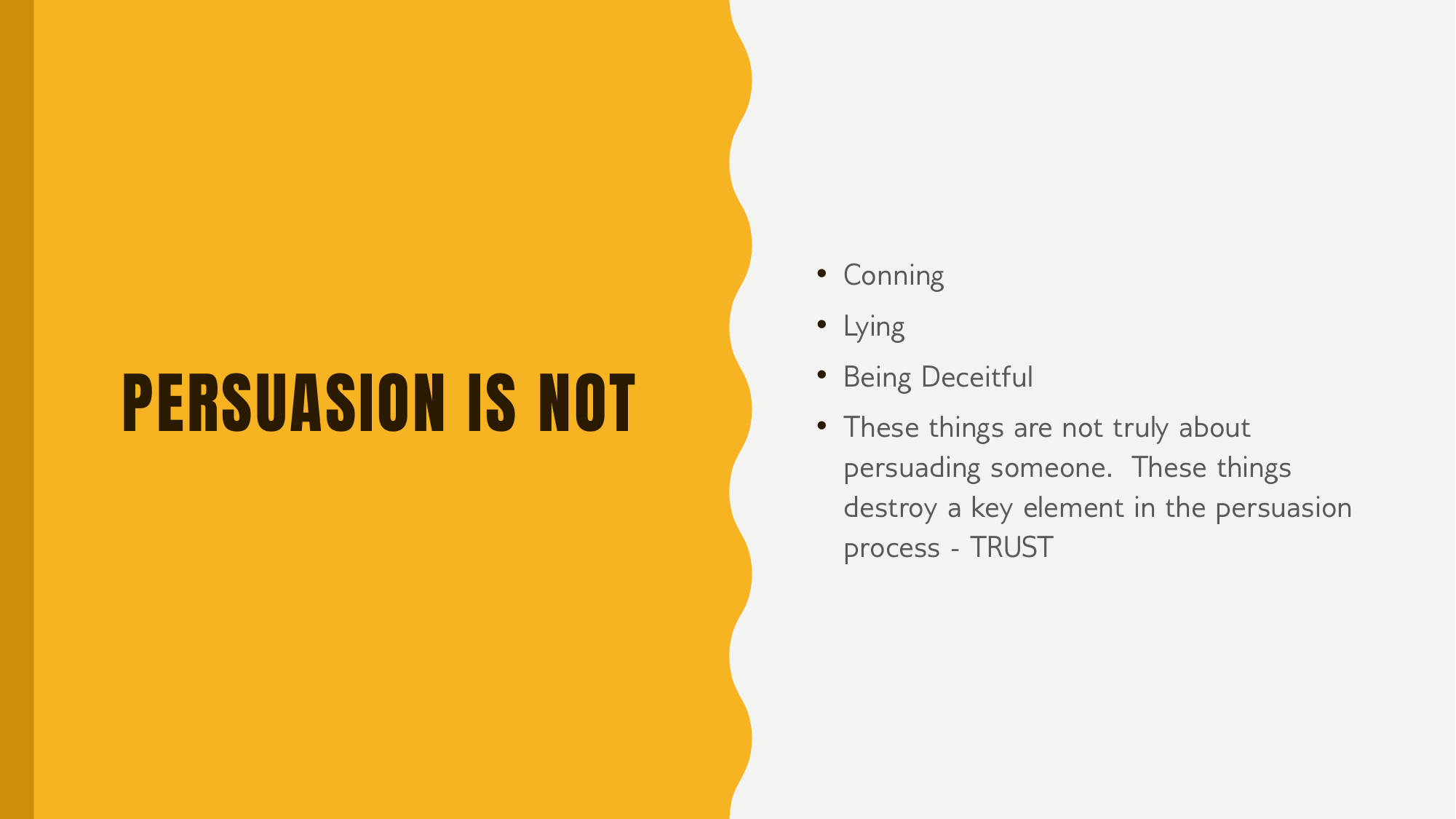

Conning
Lying
Being Deceitful
These things are not truly about persuading someone.  These things destroy a key element in the persuasion process - TRUST
# Persuasion is not